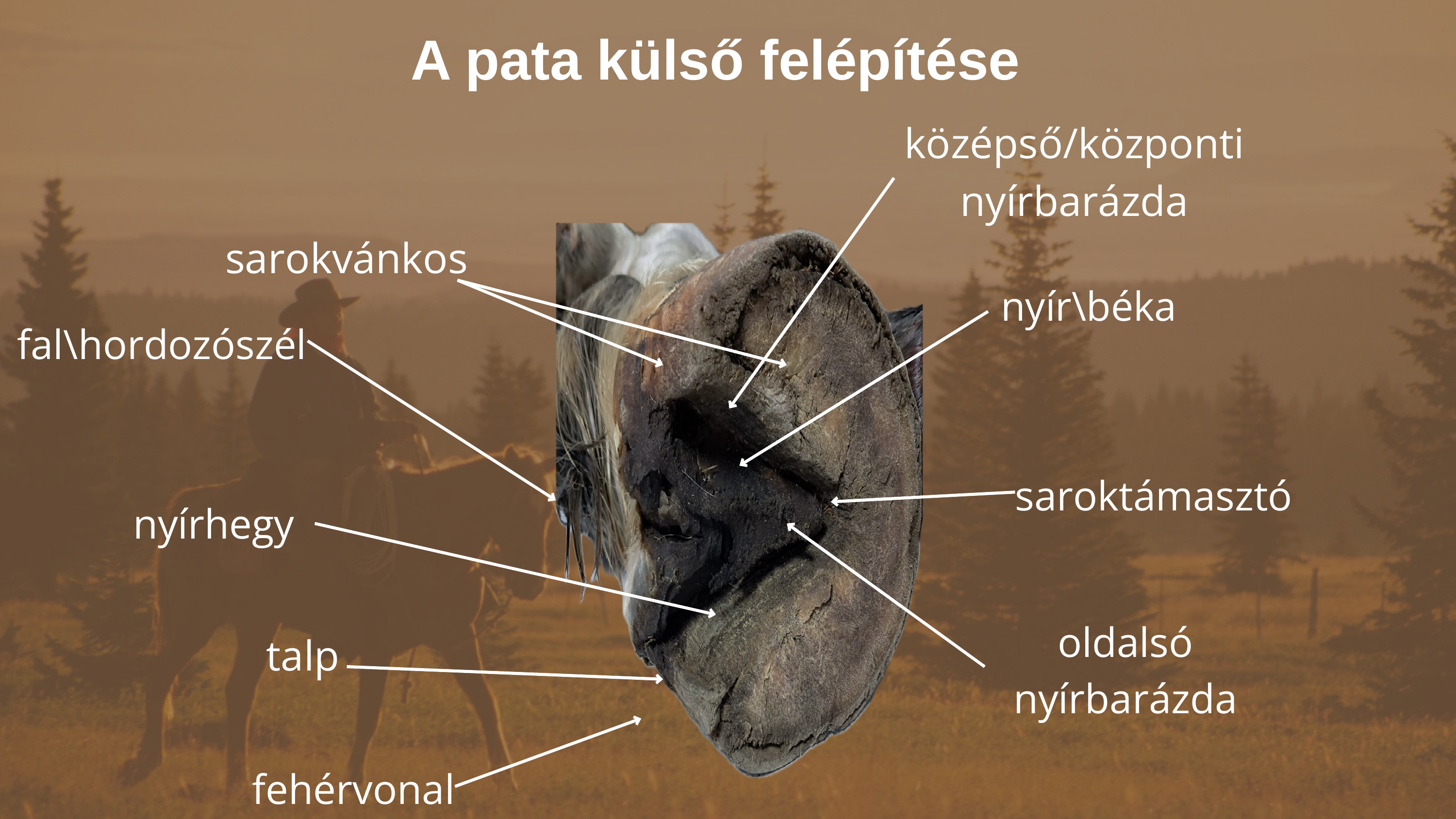

A pata külső felépítése
középső/központi nyírbarázda

sarokvánkos
nyír\béka

fal\hordozószél

saroktámasztó
nyírhegy

oldalsó nyírbarázda
talp

fehérvonal